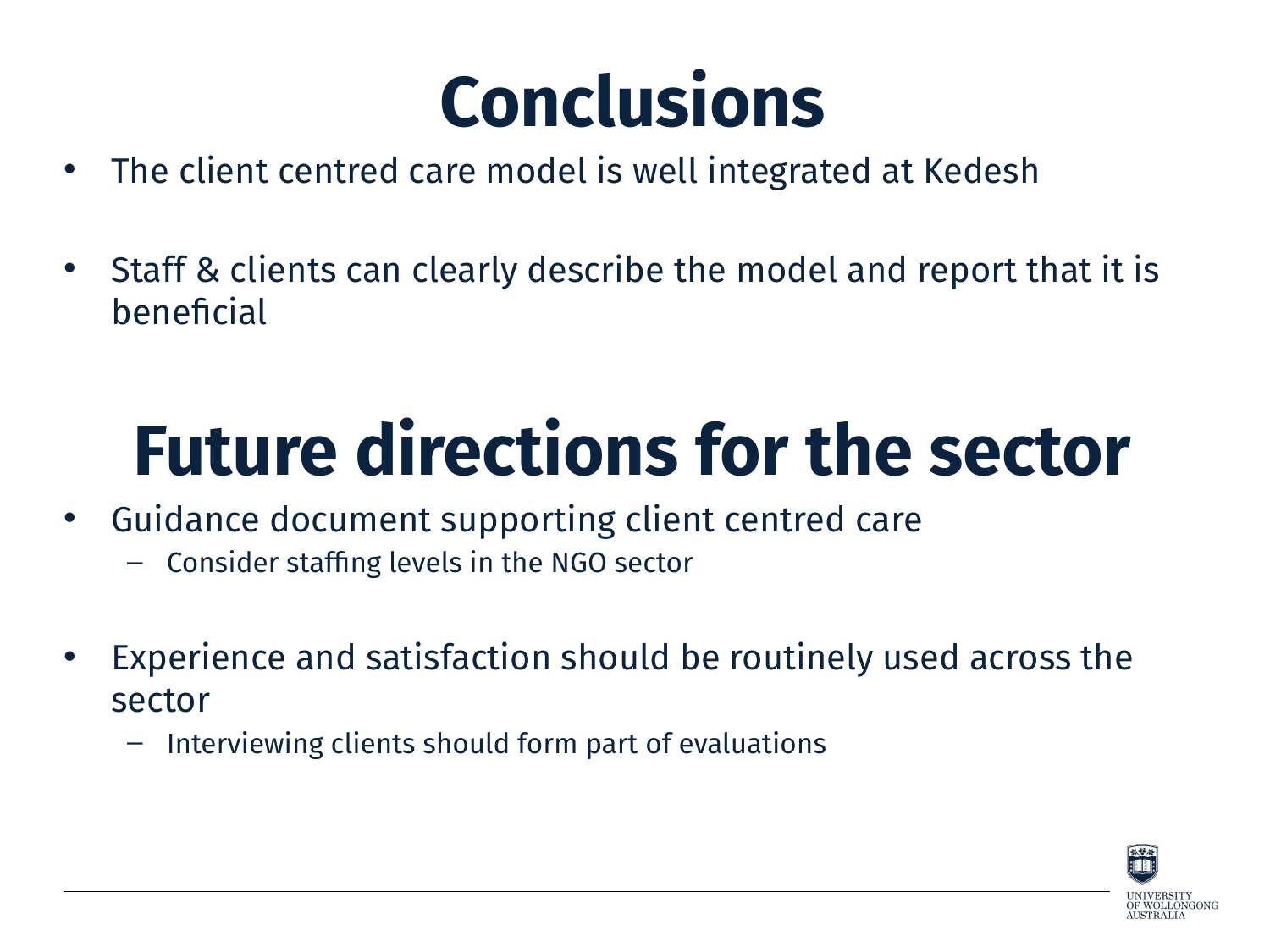

Conclusions
The client centred care model is well integrated at Kedesh

Staff & clients can clearly describe the model and report that it is beneficial

Future directions for the sector
Guidance document supporting client centred care
Consider staffing levels in the NGO sector

Experience and satisfaction should be routinely used across the sector
Interviewing clients should form part of evaluations